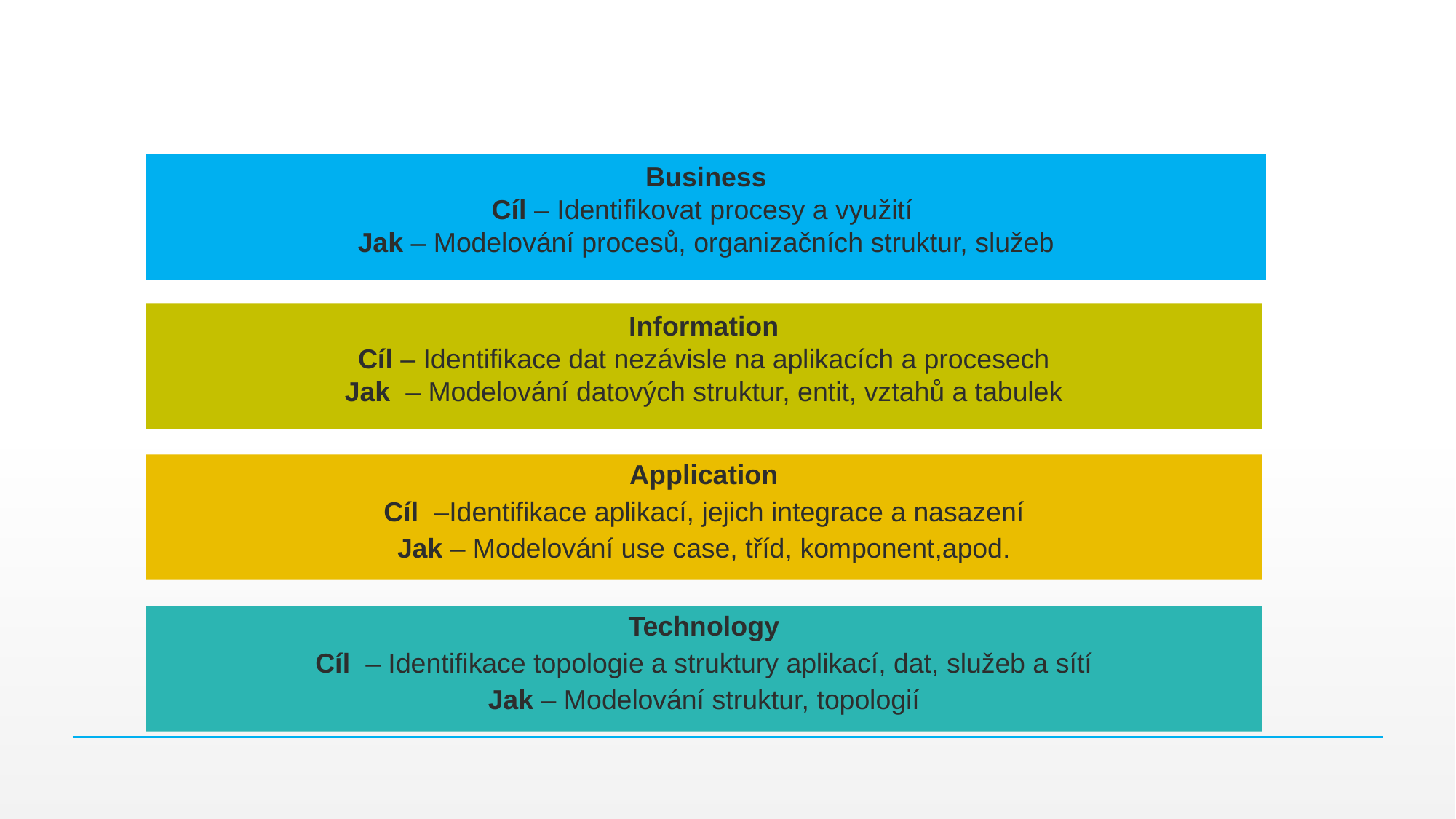

# Jak na to: Složky Enterprise Architektury
Business
Cíl – Identifikovat procesy a využití
Jak – Modelování procesů, organizačních struktur, služeb
Information
Cíl – Identifikace dat nezávisle na aplikacích a procesech
Jak  – Modelování datových struktur, entit, vztahů a tabulek
Application
Cíl  –Identifikace aplikací, jejich integrace a nasazení
Jak – Modelování use case, tříd, komponent,apod.

Technology
Cíl  – Identifikace topologie a struktury aplikací, dat, služeb a sítí
Jak – Modelování struktur, topologií